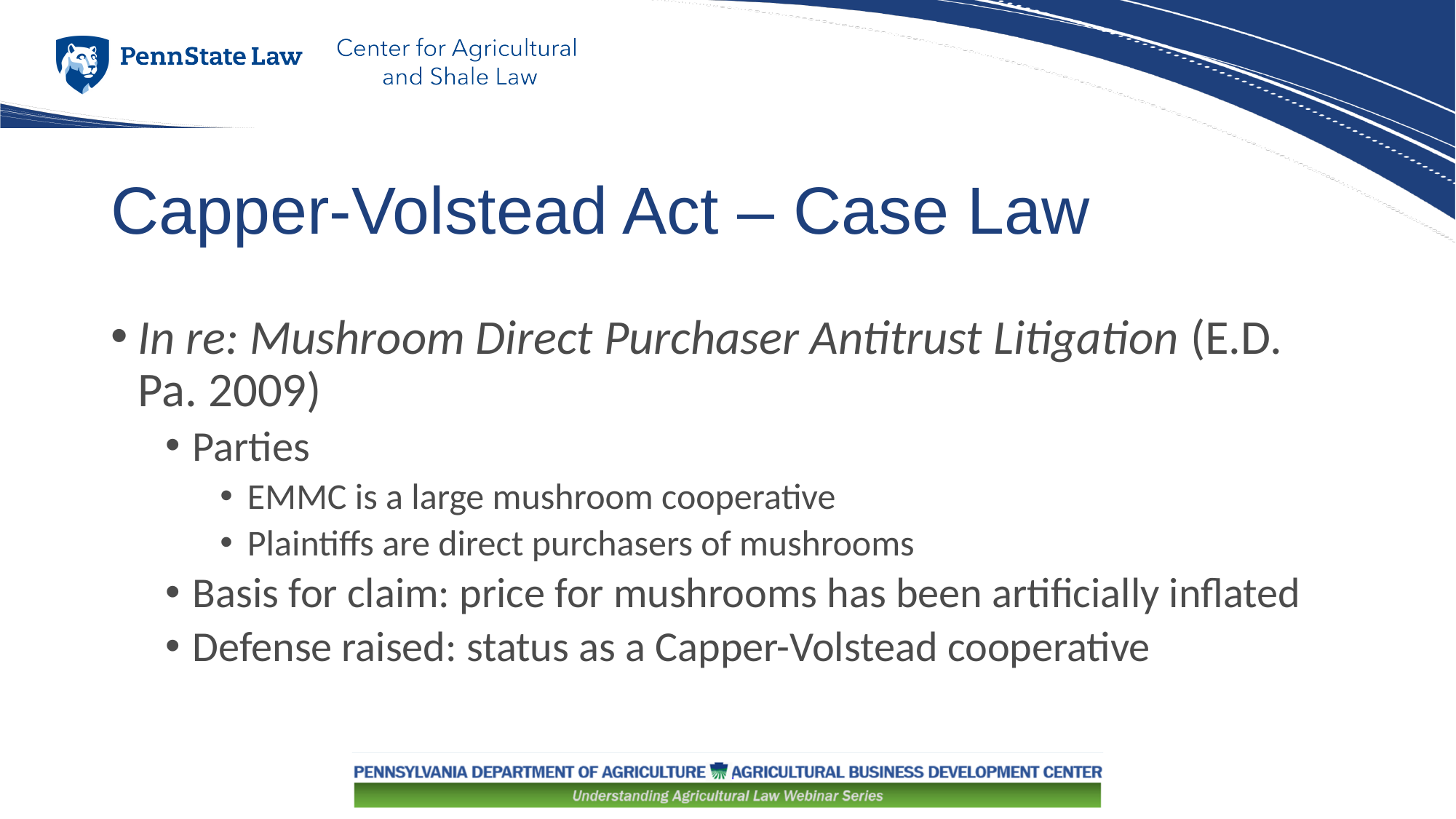

# Capper-Volstead Act – Case Law
In re: Mushroom Direct Purchaser Antitrust Litigation (E.D. Pa. 2009)
Parties
EMMC is a large mushroom cooperative
Plaintiffs are direct purchasers of mushrooms
Basis for claim: price for mushrooms has been artificially inflated
Defense raised: status as a Capper-Volstead cooperative